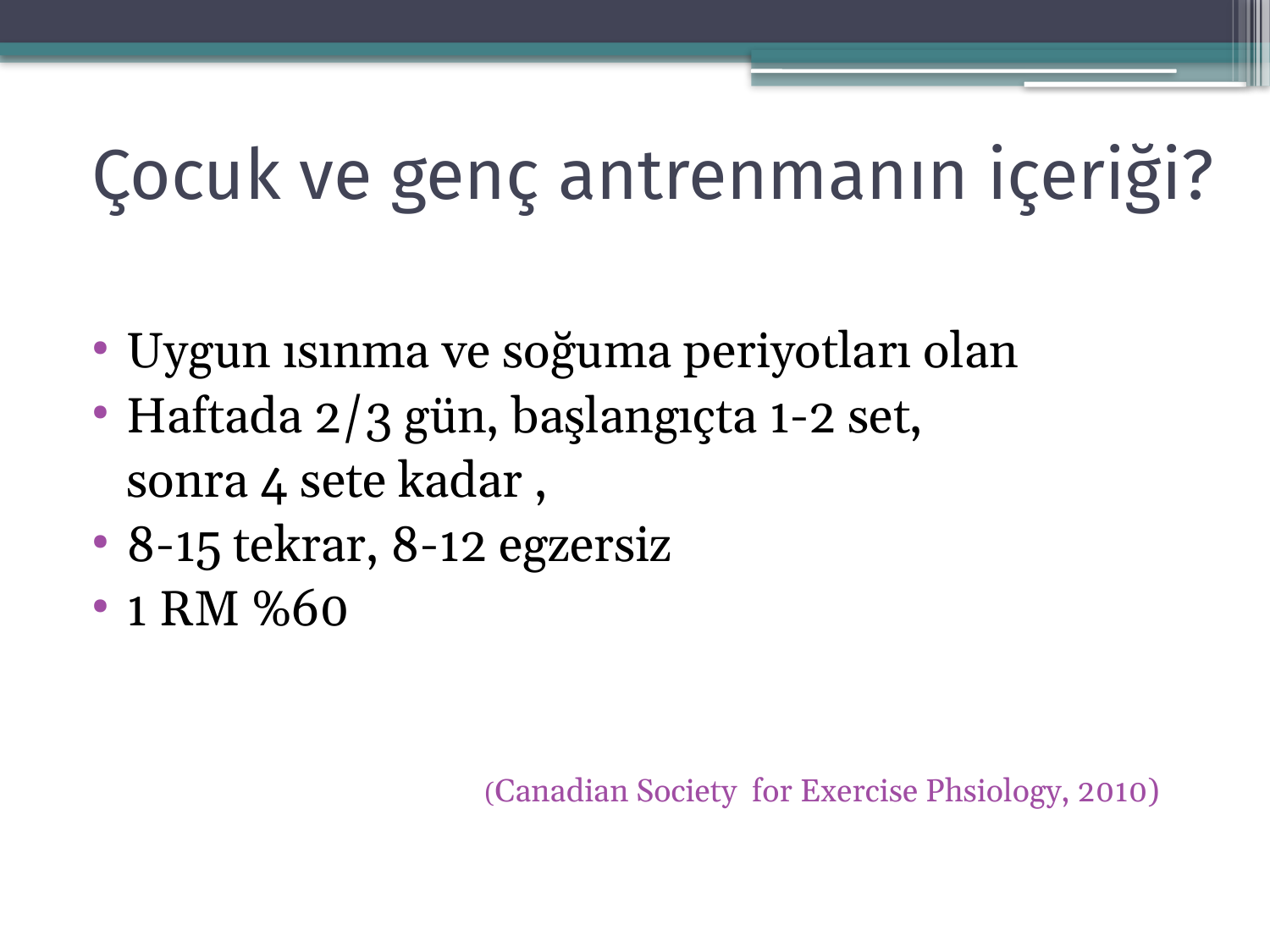

# Çocuk ve genç antrenmanın içeriği?
Uygun ısınma ve soğuma periyotları olan
Haftada 2/3 gün, başlangıçta 1-2 set,
	sonra 4 sete kadar ,
8-15 tekrar, 8-12 egzersiz
1 RM %60

		(Canadian Society  for Exercise Phsiology, 2010)